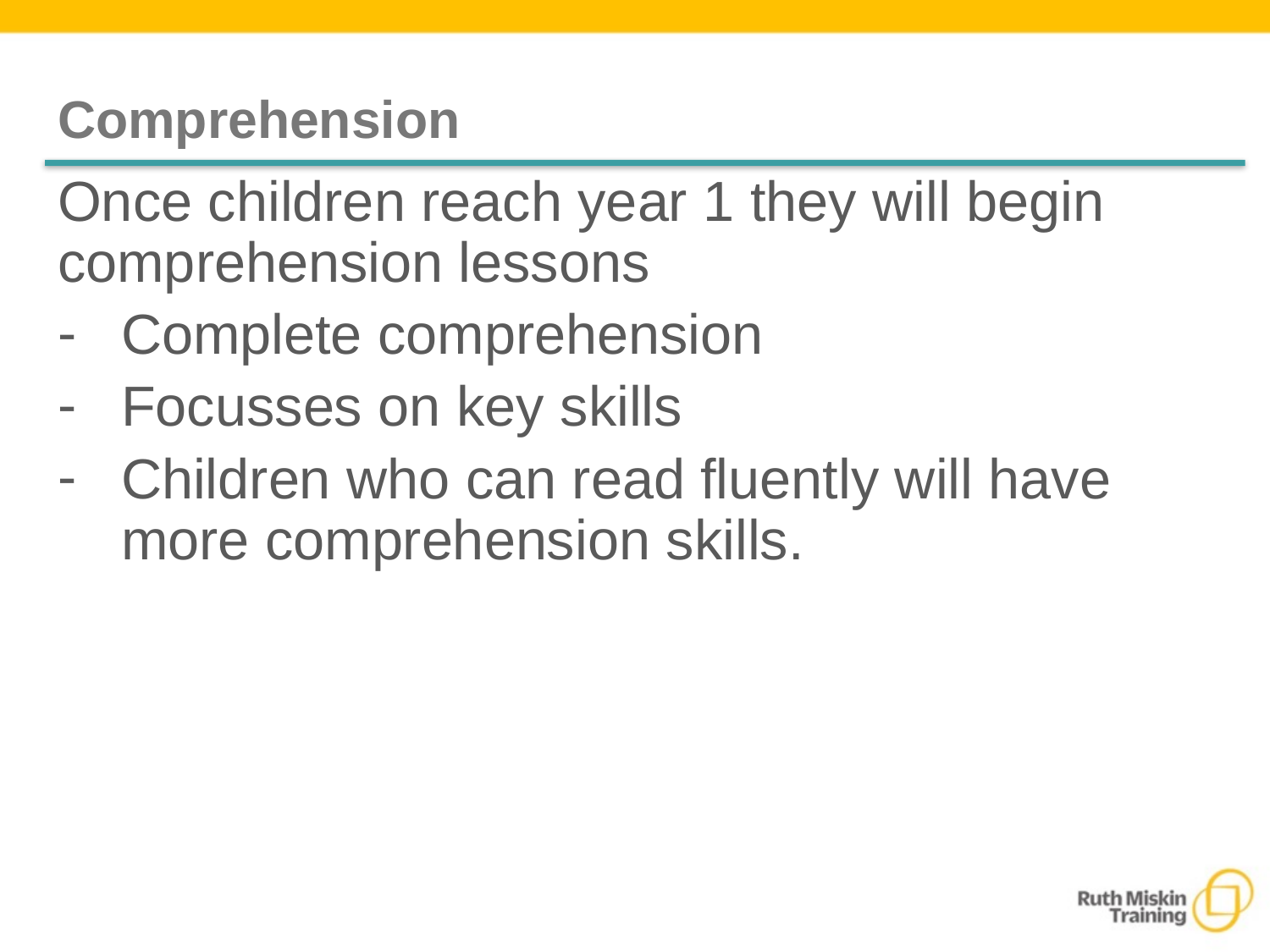

# Comprehension
Once children reach year 1 they will begin comprehension lessons
Complete comprehension
Focusses on key skills
Children who can read fluently will have more comprehension skills.